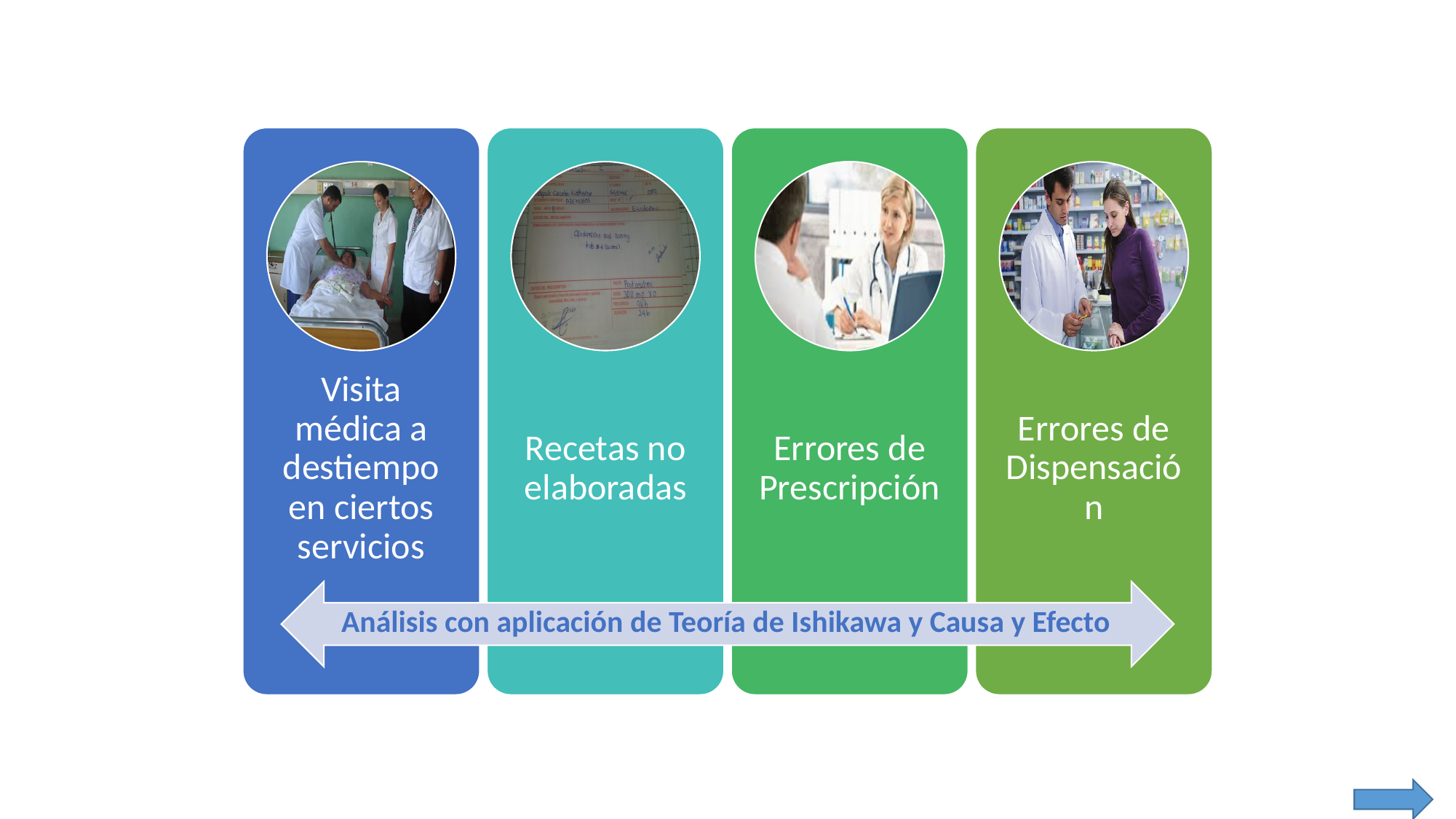

Visita médica a destiempo en ciertos servicios
Recetas no elaboradas
Errores de Prescripción
Errores de Dispensación
Análisis con aplicación de Teoría de Ishikawa y Causa y Efecto